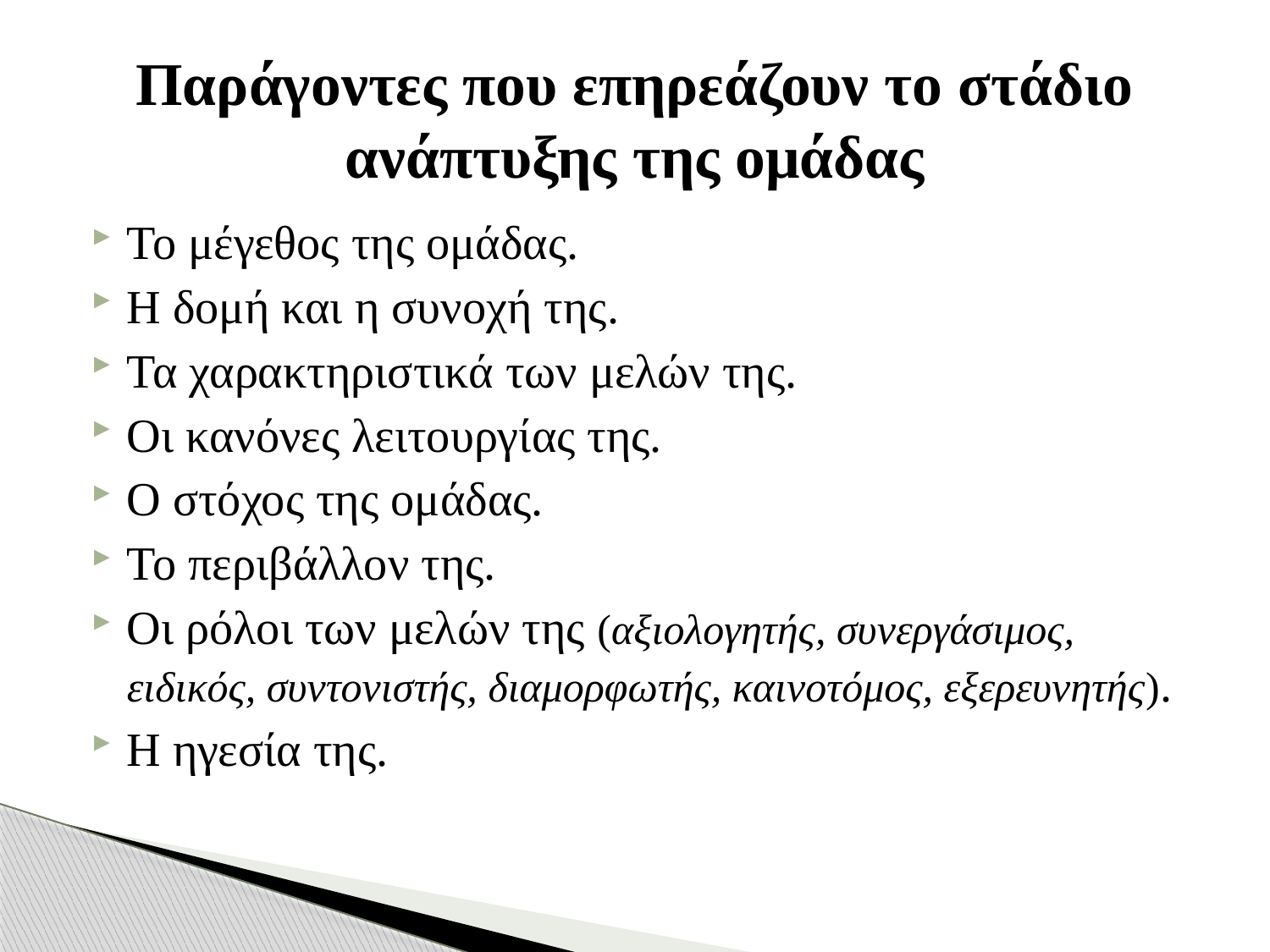

# Παράγοντες που επηρεάζουν το στάδιο ανάπτυξης της ομάδας
Το μέγεθος της ομάδας.
Η δομή και η συνοχή της.
Τα χαρακτηριστικά των μελών της.
Οι κανόνες λειτουργίας της.
Ο στόχος της ομάδας.
Το περιβάλλον της.
Οι ρόλοι των μελών της (αξιολογητής, συνεργάσιμος, ειδικός, συντονιστής, διαμορφωτής, καινοτόμος, εξερευνητής).
Η ηγεσία της.